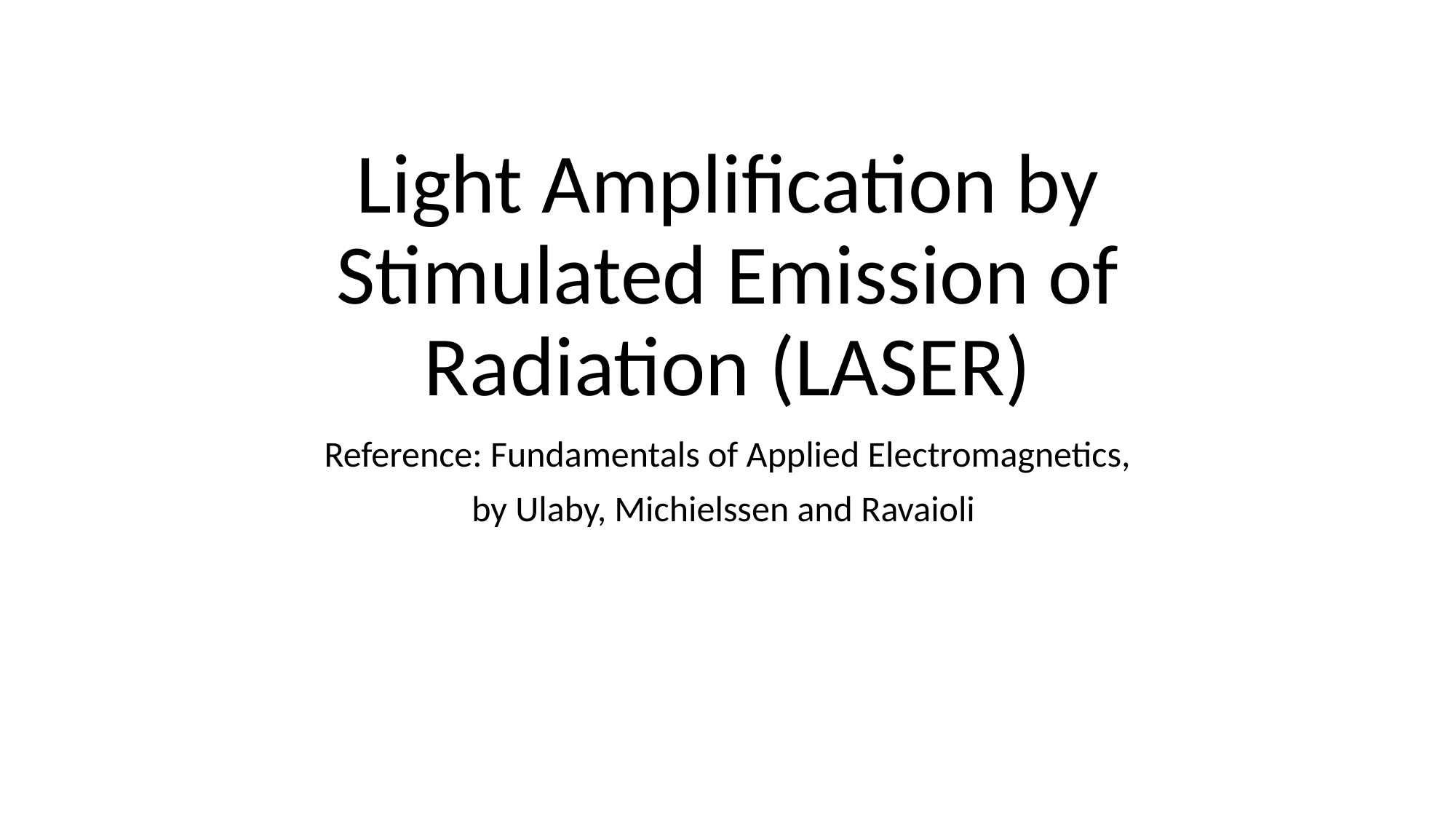

# Light Amplification by Stimulated Emission of Radiation (LASER)
Reference: Fundamentals of Applied Electromagnetics,
by Ulaby, Michielssen and Ravaioli